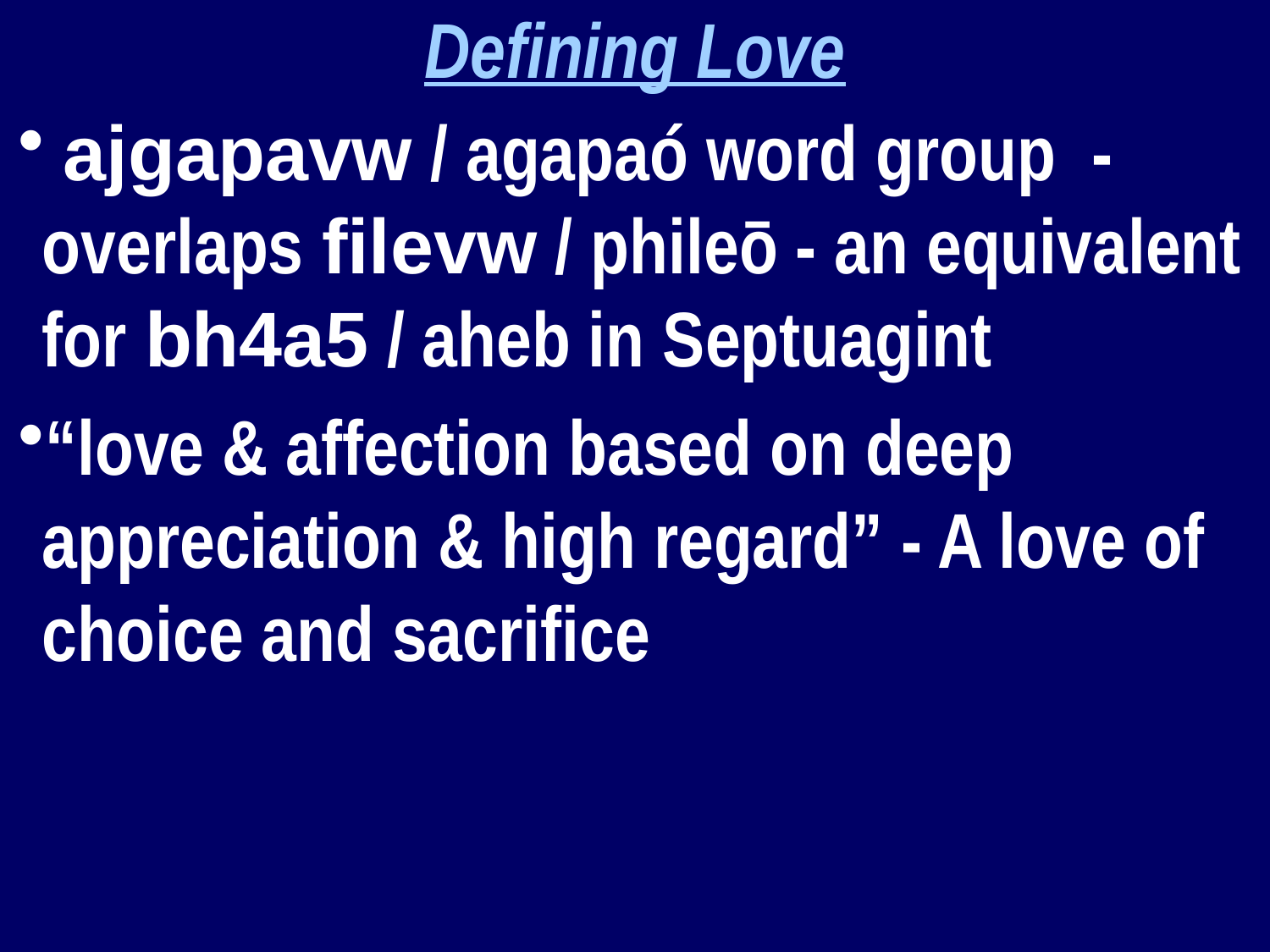

Defining Love
 ajgapavw / agapaó word group  - overlaps filevw / phileō - an equivalent for bh4a5 / aheb in Septuagint
“love & affection based on deep appreciation & high regard” - A love of choice and sacrifice